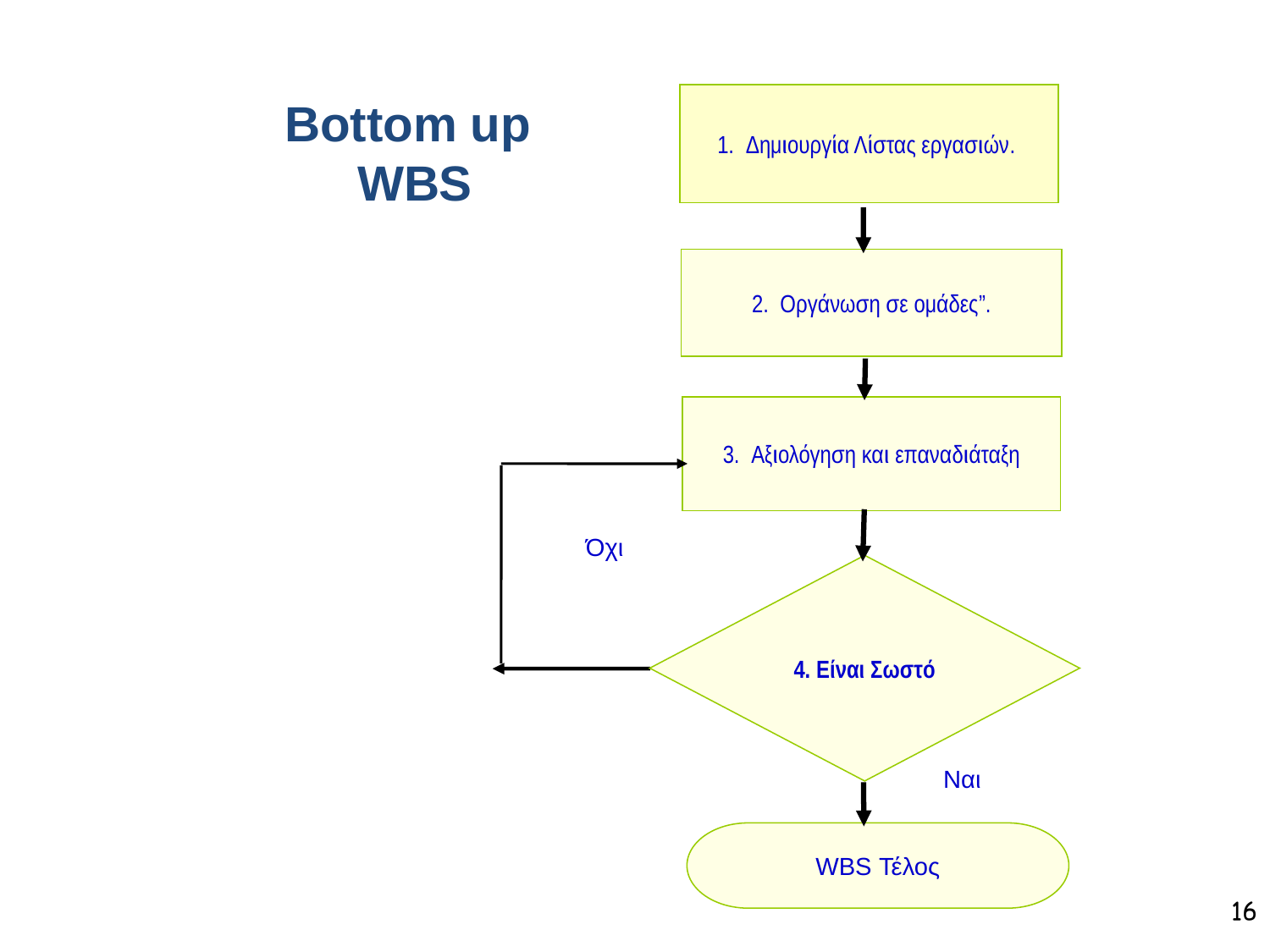

1.  Δημιουργία Λίστας εργασιών.

2.  Οργάνωση σε ομάδες”.

3.  Αξιολόγηση και επαναδιάταξη

4. Είναι Σωστό
Ναι

WBS Τέλος

Όχι

Bottom up
WBS
16